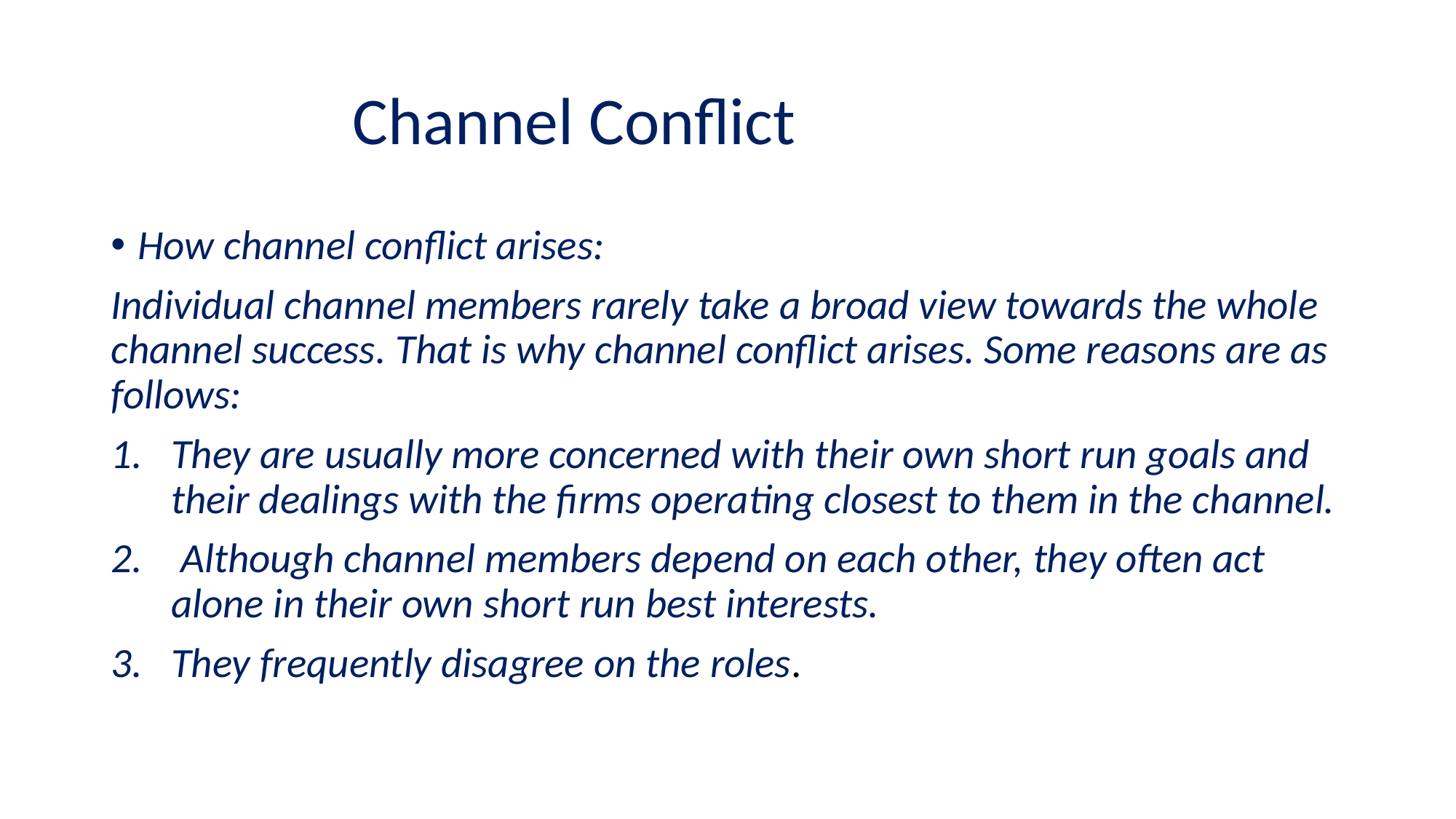

# Channel Conflict
How channel conflict arises:
Individual channel members rarely take a broad view towards the whole channel success. That is why channel conflict arises. Some reasons are as follows:
They are usually more concerned with their own short run goals and their dealings with the firms operating closest to them in the channel.
 Although channel members depend on each other, they often act alone in their own short run best interests.
They frequently disagree on the roles.